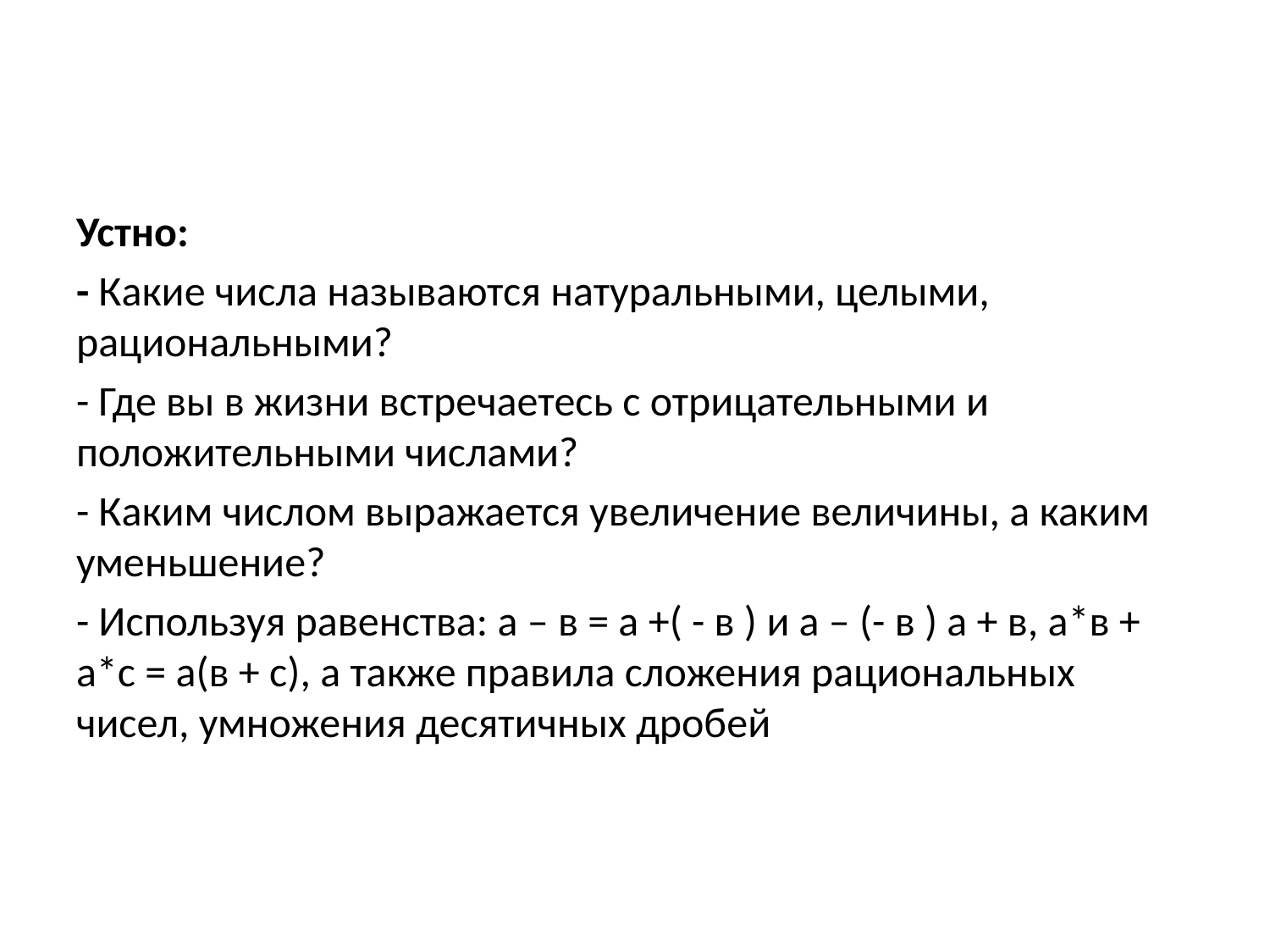

#
Устно:
- Какие числа называются натуральными, целыми, рациональными?
- Где вы в жизни встречаетесь с отрицательными и положительными числами?
- Каким числом выражается увеличение величины, а каким уменьшение?
- Используя равенства: а – в = а +( - в ) и а – (- в ) а + в, а*в + а*с = а(в + с), а также правила сложения рациональных чисел, умножения десятичных дробей